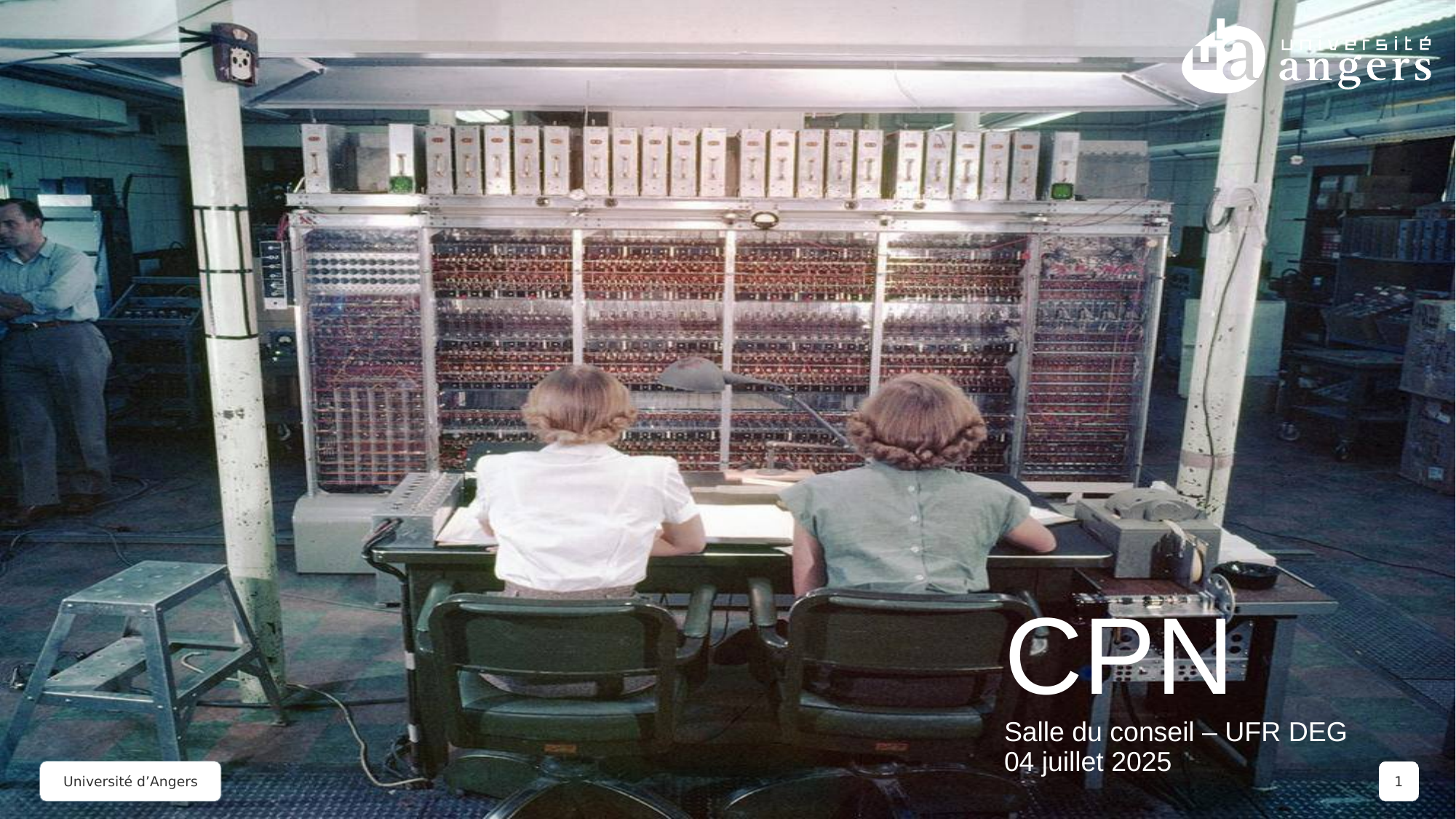

# CPN Salle du conseil – UFR DEG 04 juillet 2025
1